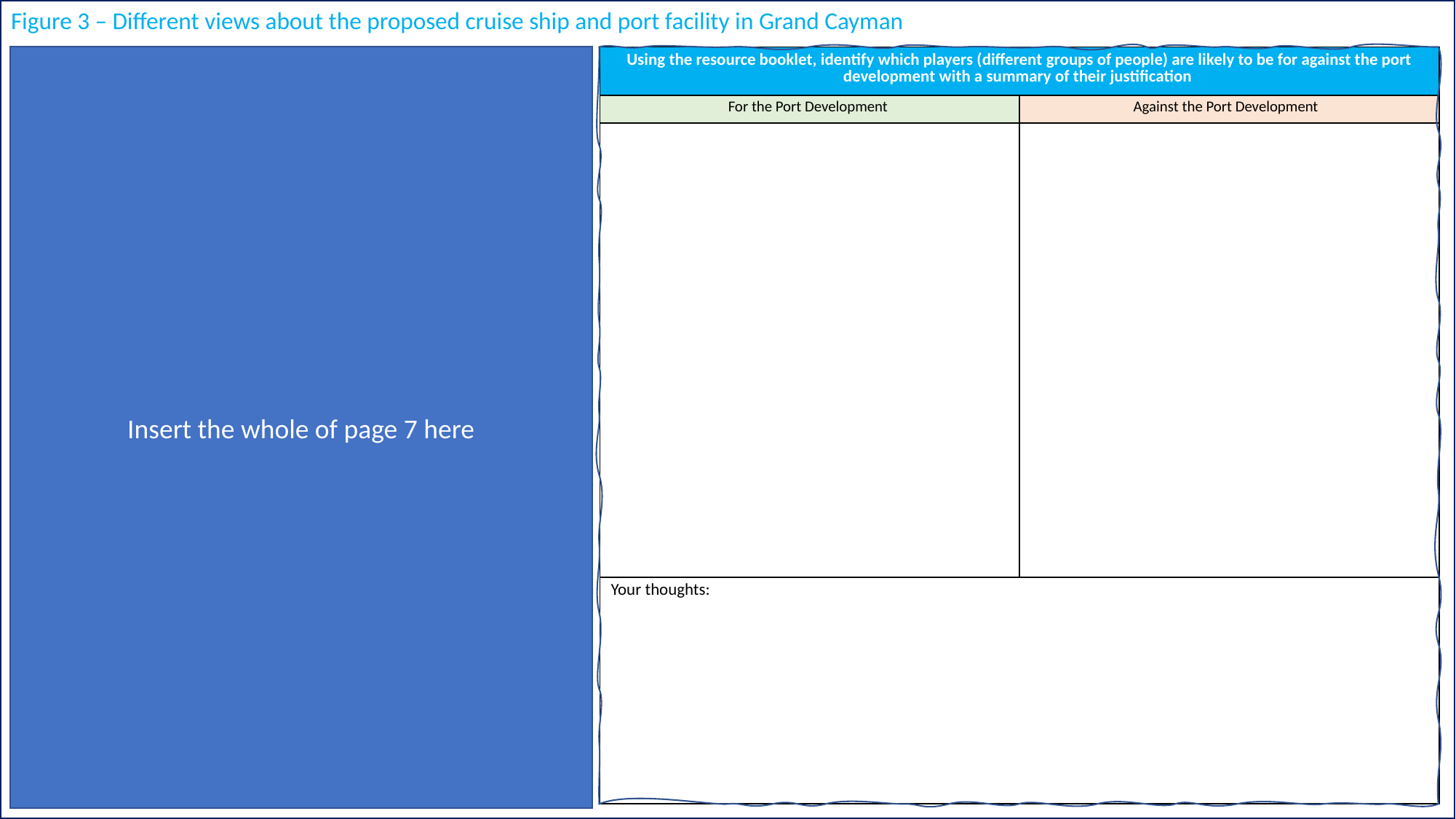

Figure 3 – Different views about the proposed cruise ship and port facility in Grand Cayman

Insert the whole of page 7 here

| Using the resource booklet, identify which players (different groups of people) are likely to be for against the port development with a summary of their justification |  |
| --- | --- |
| For the Port Development | Against the Port Development |
|  |  |
| Your thoughts: |  |